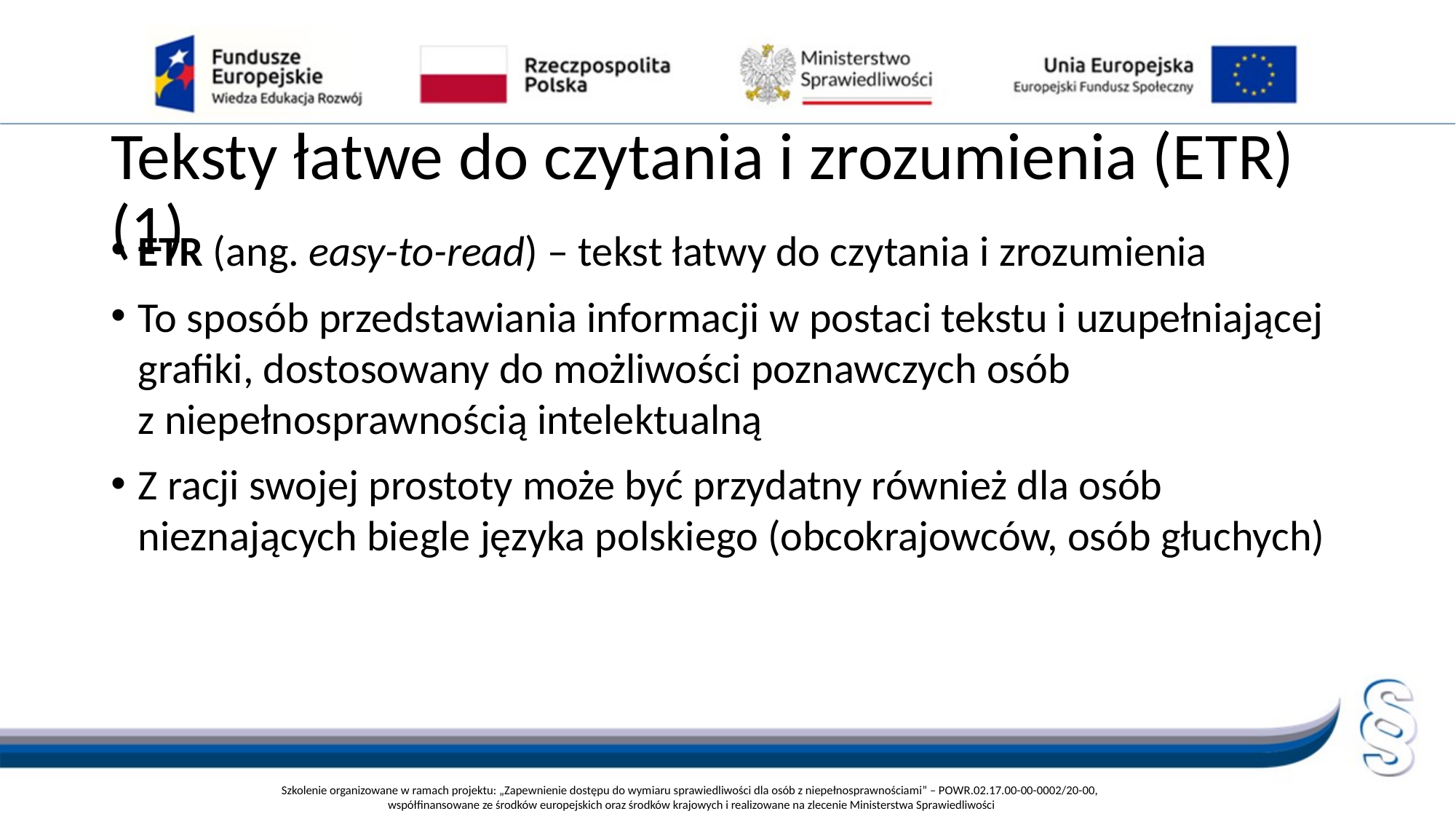

# Teksty łatwe do czytania i zrozumienia (ETR) (1)
ETR (ang. easy-to-read) – tekst łatwy do czytania i zrozumienia
To sposób przedstawiania informacji w postaci tekstu i uzupełniającej grafiki, dostosowany do możliwości poznawczych osób z niepełnosprawnością intelektualną
Z racji swojej prostoty może być przydatny również dla osób nieznających biegle języka polskiego (obcokrajowców, osób głuchych)

Szkolenie organizowane w ramach projektu: „Zapewnienie dostępu do wymiaru sprawiedliwości dla osób z niepełnosprawnościami” – POWR.02.17.00-00-0002/20-00,
współfinansowane ze środków europejskich oraz środków krajowych i realizowane na zlecenie Ministerstwa Sprawiedliwości